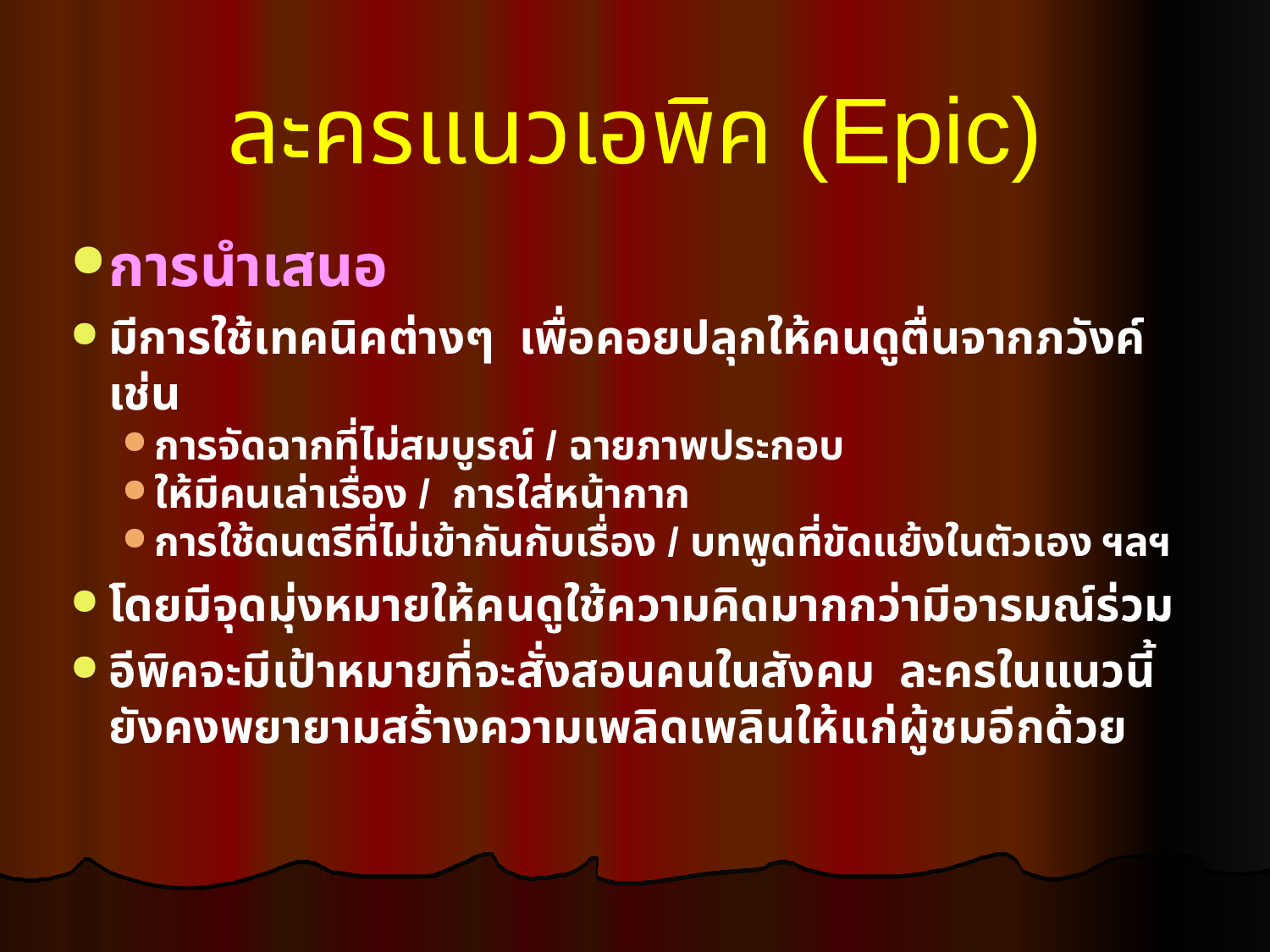

ละครแนวเอพิค (Epic)
การนำเสนอ
มีการใช้เทคนิคต่างๆ  เพื่อคอยปลุกให้คนดูตื่นจากภวังค์ เช่น
การจัดฉากที่ไม่สมบูรณ์ / ฉายภาพประกอบ
ให้มีคนเล่าเรื่อง /  การใส่หน้ากาก
การใช้ดนตรีที่ไม่เข้ากันกับเรื่อง / บทพูดที่ขัดแย้งในตัวเอง ฯลฯ
โดยมีจุดมุ่งหมายให้คนดูใช้ความคิดมากกว่ามีอารมณ์ร่วม
อีพิคจะมีเป้าหมายที่จะสั่งสอนคนในสังคม  ละครในแนวนี้ยังคงพยายามสร้างความเพลิดเพลินให้แก่ผู้ชมอีกด้วย